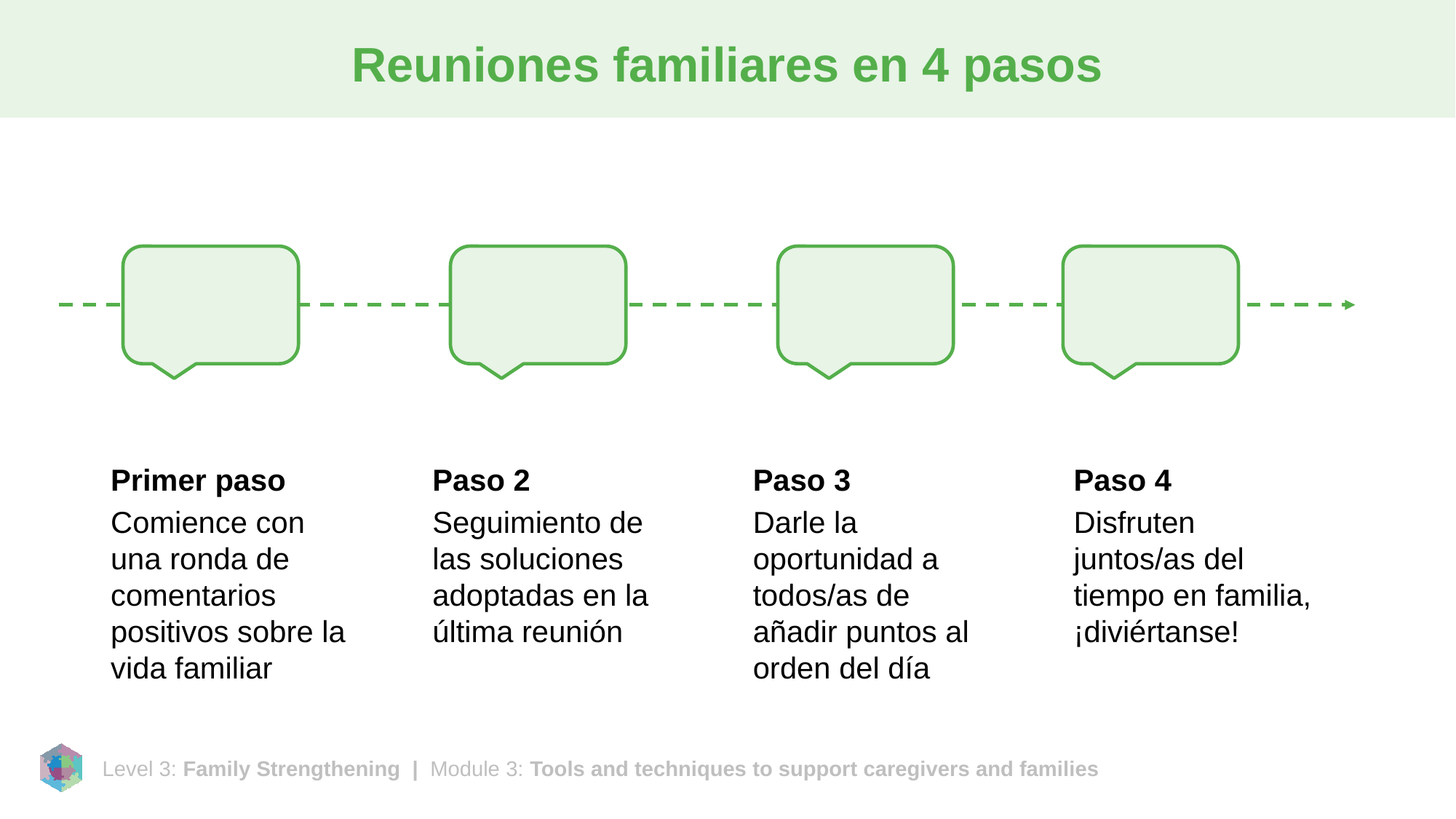

# Reuniones familiares en 4 pasos

Primer paso
Comience con una ronda de comentarios positivos sobre la vida familiar
Paso 2
Seguimiento de las soluciones adoptadas en la última reunión
Paso 3
Darle la oportunidad a todos/as de añadir puntos al orden del día
Paso 4
Disfruten juntos/as del tiempo en familia, ¡diviértanse!